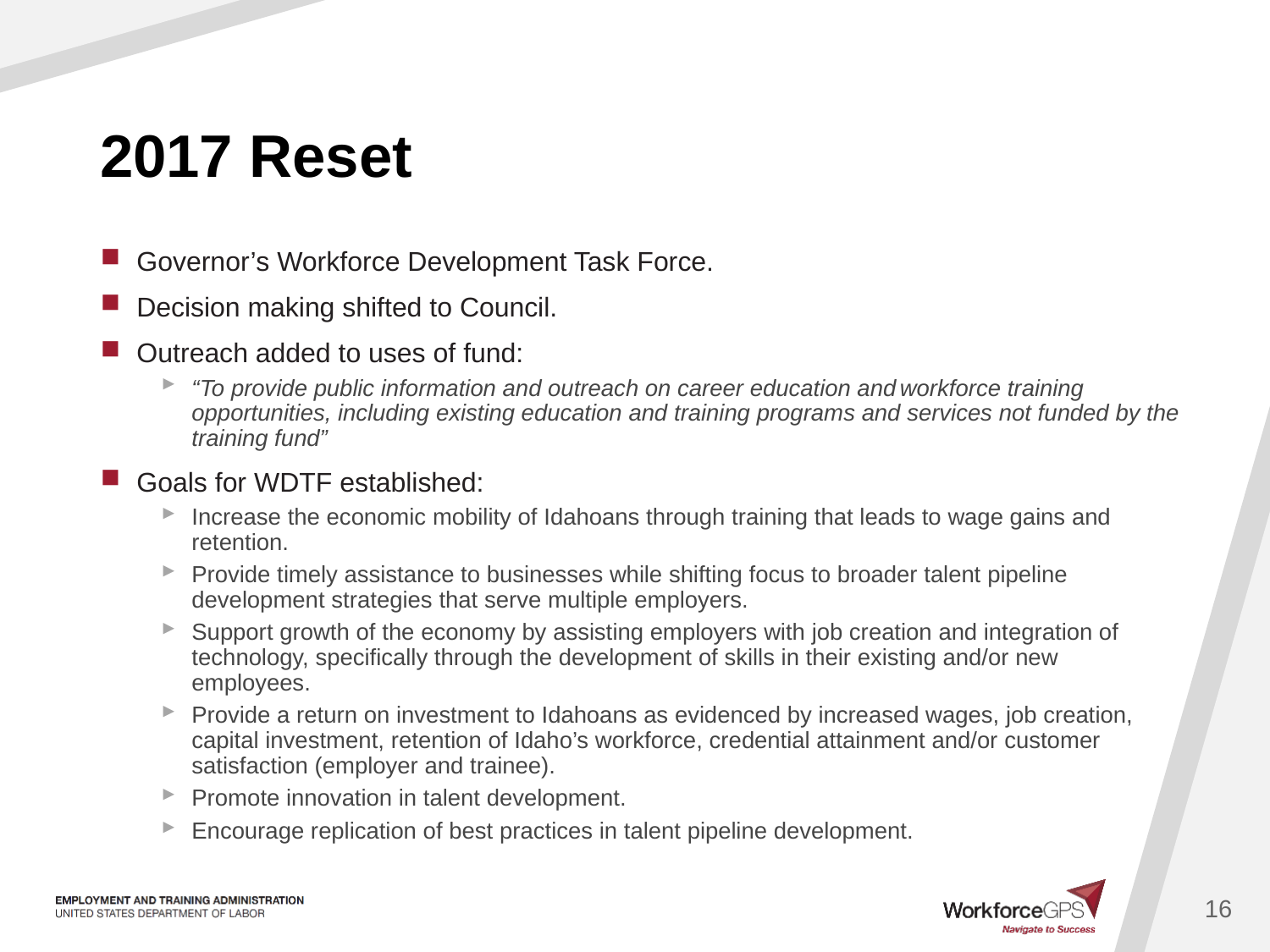

# 2017 Reset
Governor’s Workforce Development Task Force.
Decision making shifted to Council.
Outreach added to uses of fund:
“To provide public information and outreach on career education and workforce training opportunities, including existing education and training programs and services not funded by the training fund”
Goals for WDTF established:
Increase the economic mobility of Idahoans through training that leads to wage gains and retention.
Provide timely assistance to businesses while shifting focus to broader talent pipeline development strategies that serve multiple employers.
Support growth of the economy by assisting employers with job creation and integration of technology, specifically through the development of skills in their existing and/or new employees.
Provide a return on investment to Idahoans as evidenced by increased wages, job creation, capital investment, retention of Idaho’s workforce, credential attainment and/or customer satisfaction (employer and trainee).
Promote innovation in talent development.
Encourage replication of best practices in talent pipeline development.

16